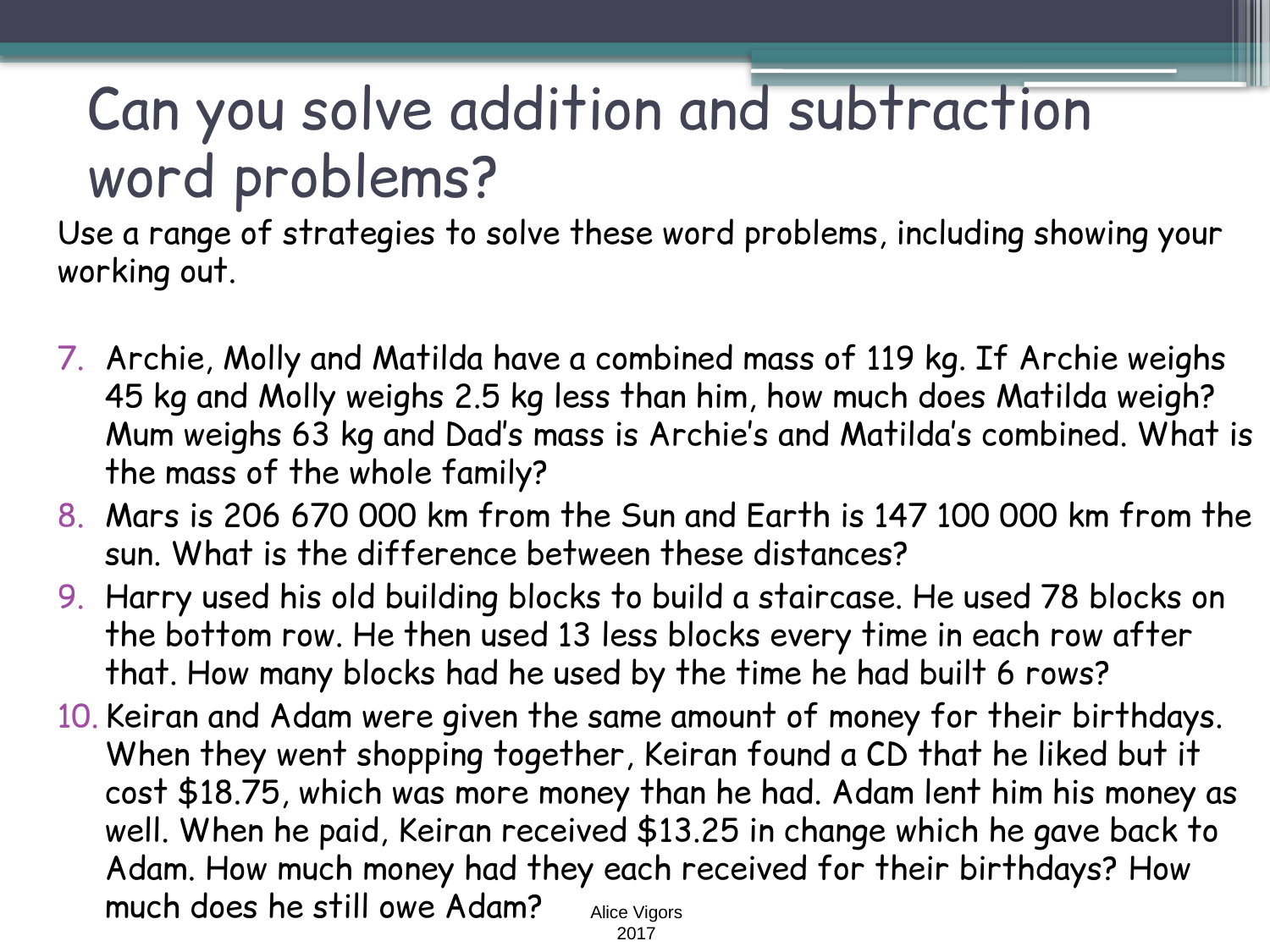

# Can you solve addition and subtraction word problems?
Use a range of strategies to solve these word problems, including showing your working out.

Archie, Molly and Matilda have a combined mass of 119 kg. If Archie weighs 45 kg and Molly weighs 2.5 kg less than him, how much does Matilda weigh? Mum weighs 63 kg and Dad’s mass is Archie’s and Matilda’s combined. What is the mass of the whole family?
Mars is 206 670 000 km from the Sun and Earth is 147 100 000 km from the sun. What is the difference between these distances?
Harry used his old building blocks to build a staircase. He used 78 blocks on the bottom row. He then used 13 less blocks every time in each row after that. How many blocks had he used by the time he had built 6 rows?
Keiran and Adam were given the same amount of money for their birthdays. When they went shopping together, Keiran found a CD that he liked but it cost $18.75, which was more money than he had. Adam lent him his money as well. When he paid, Keiran received $13.25 in change which he gave back to Adam. How much money had they each received for their birthdays? How much does he still owe Adam?
Alice Vigors 2017